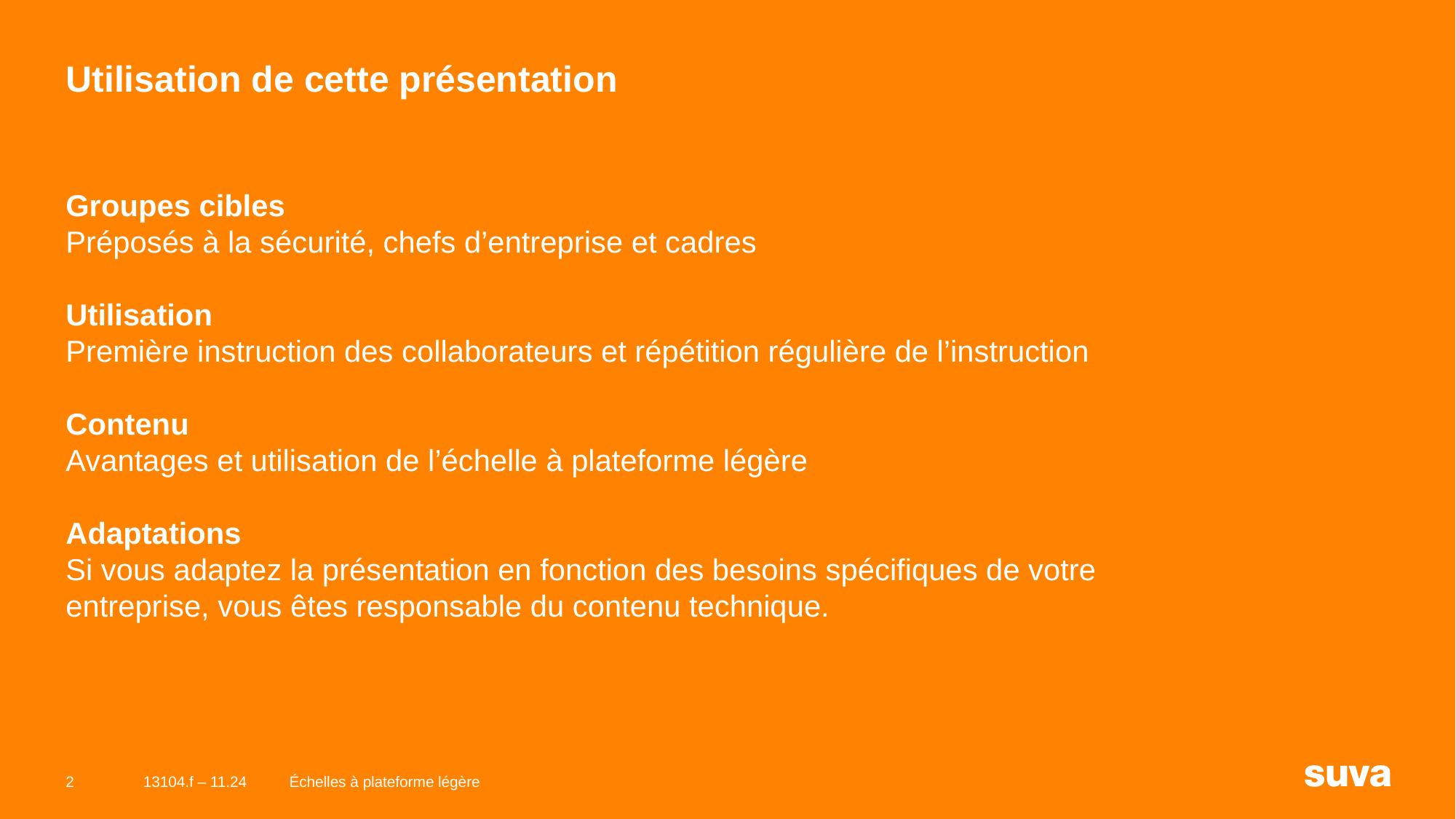

# Utilisation de cette présentation
Groupes cibles
Préposés à la sécurité, chefs d’entreprise et cadres

Utilisation
Première instruction des collaborateurs et répétition régulière de l’instruction

Contenu
Avantages et utilisation de l’échelle à plateforme légère

Adaptations
Si vous adaptez la présentation en fonction des besoins spécifiques de votre entreprise, vous êtes responsable du contenu technique.
2
13104.f – 11.24
Échelles à plateforme légère